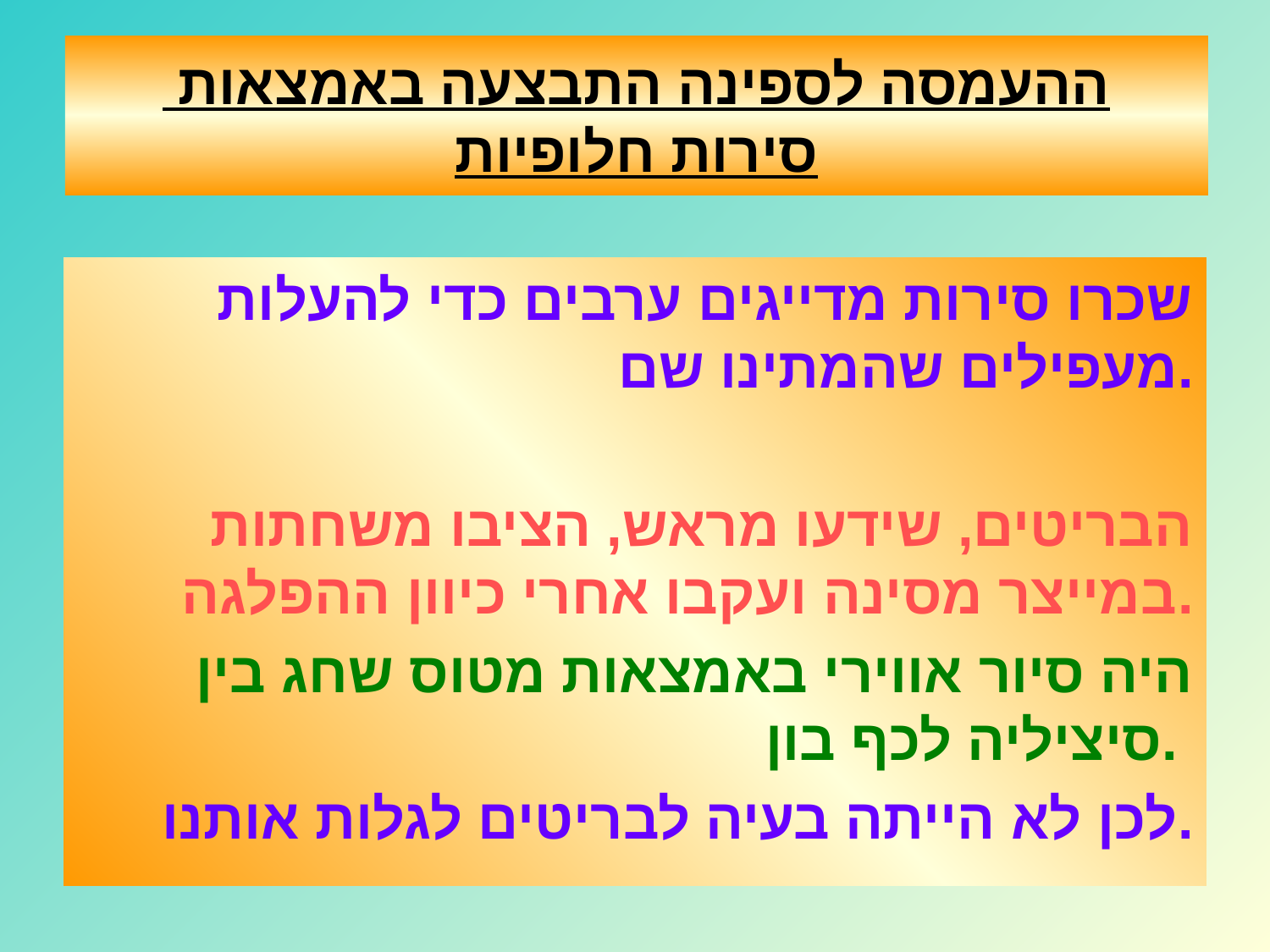

# ההעמסה לספינה התבצעה באמצאות סירות חלופיות
שכרו סירות מדייגים ערבים כדי להעלות מעפילים שהמתינו שם.

הבריטים, שידעו מראש, הציבו משחתות במייצר מסינה ועקבו אחרי כיוון ההפלגה.
היה סיור אווירי באמצאות מטוס שחג בין סיציליה לכף בון.
לכן לא הייתה בעיה לבריטים לגלות אותנו.